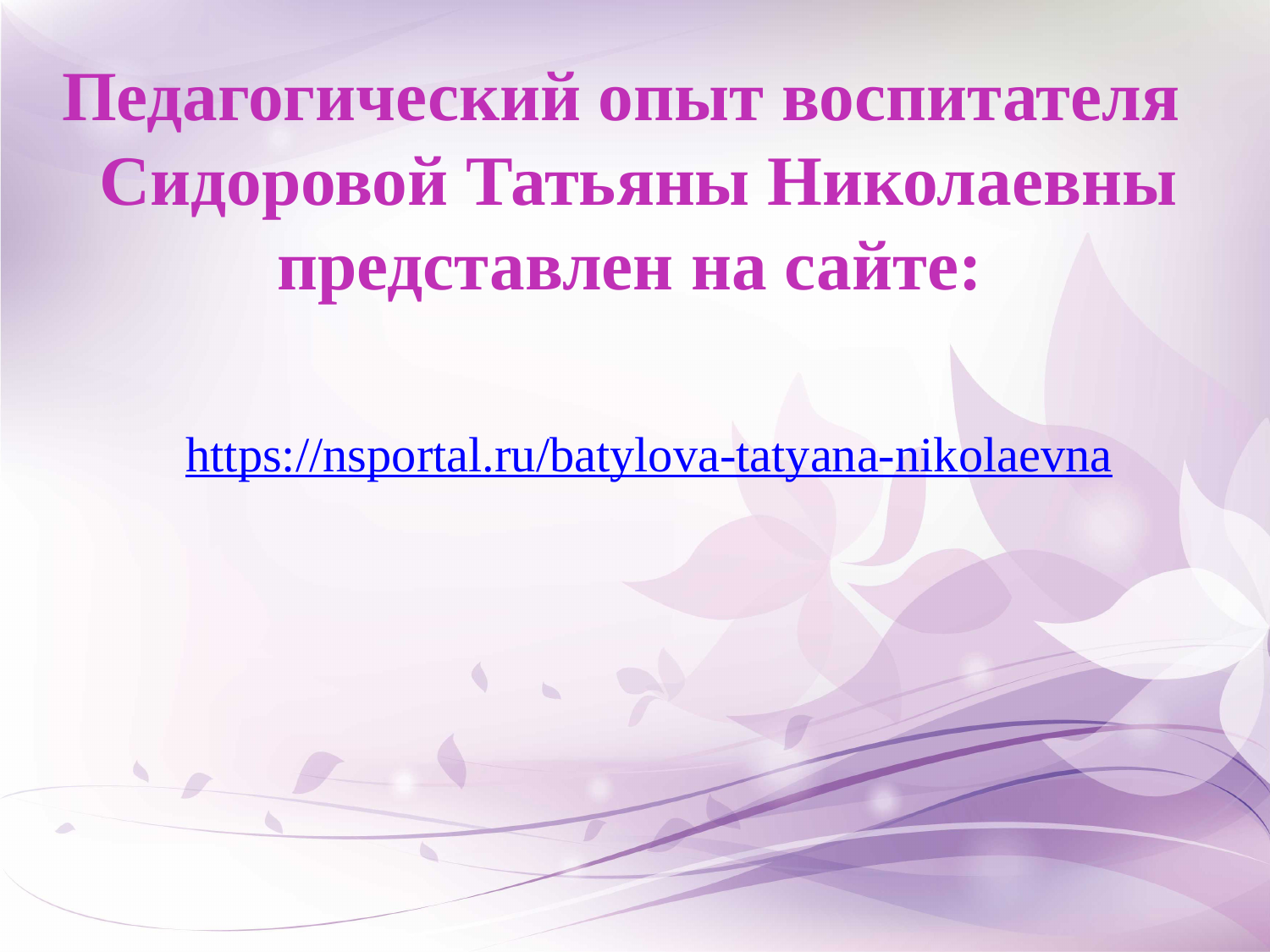

Педагогический опыт воспитателя
 Сидоровой Татьяны Николаевны
представлен на сайте:
https://nsportal.ru/batylova-tatyana-nikolaevna